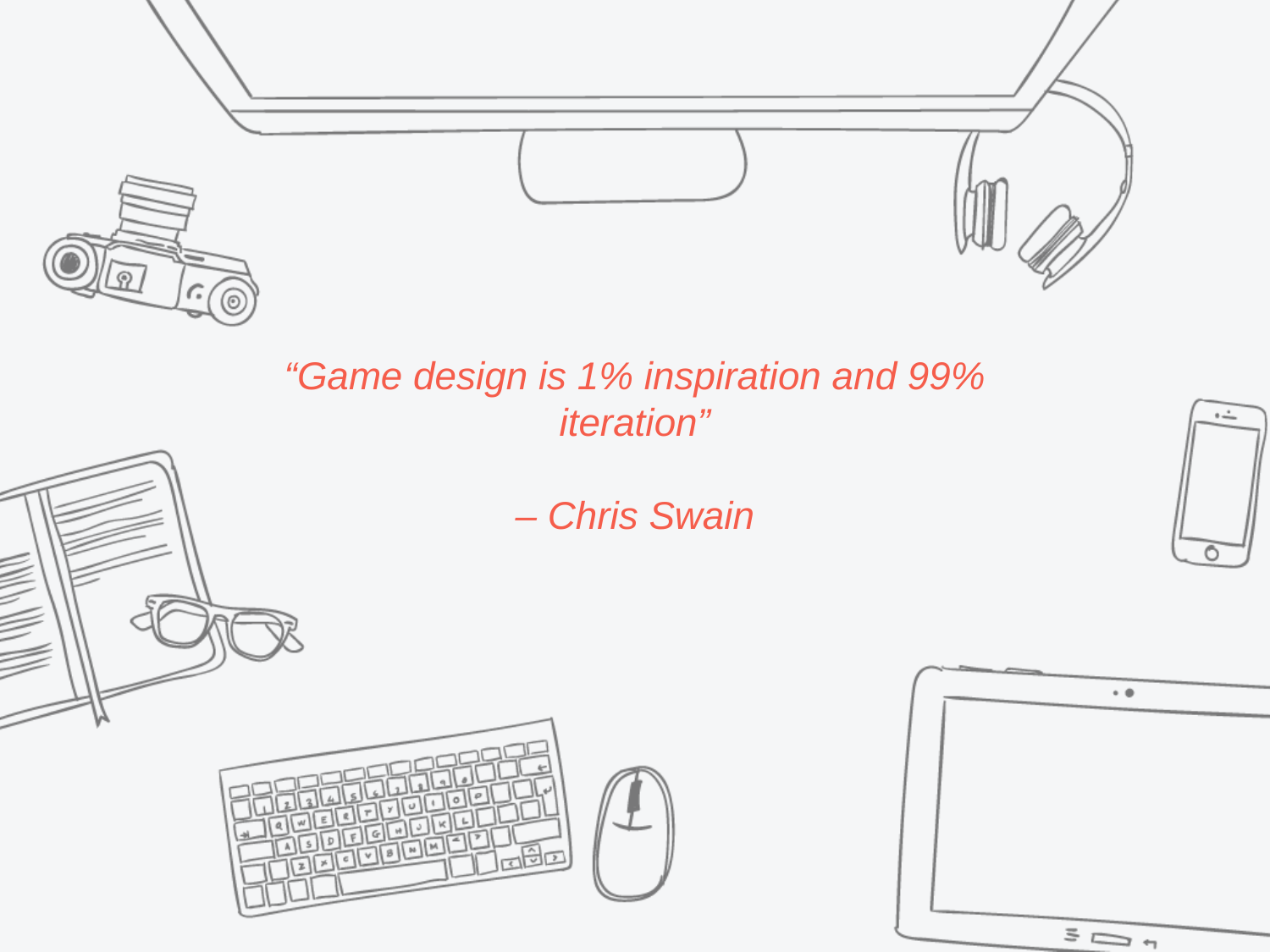

“Game design is 1% inspiration and 99% iteration”

– Chris Swain